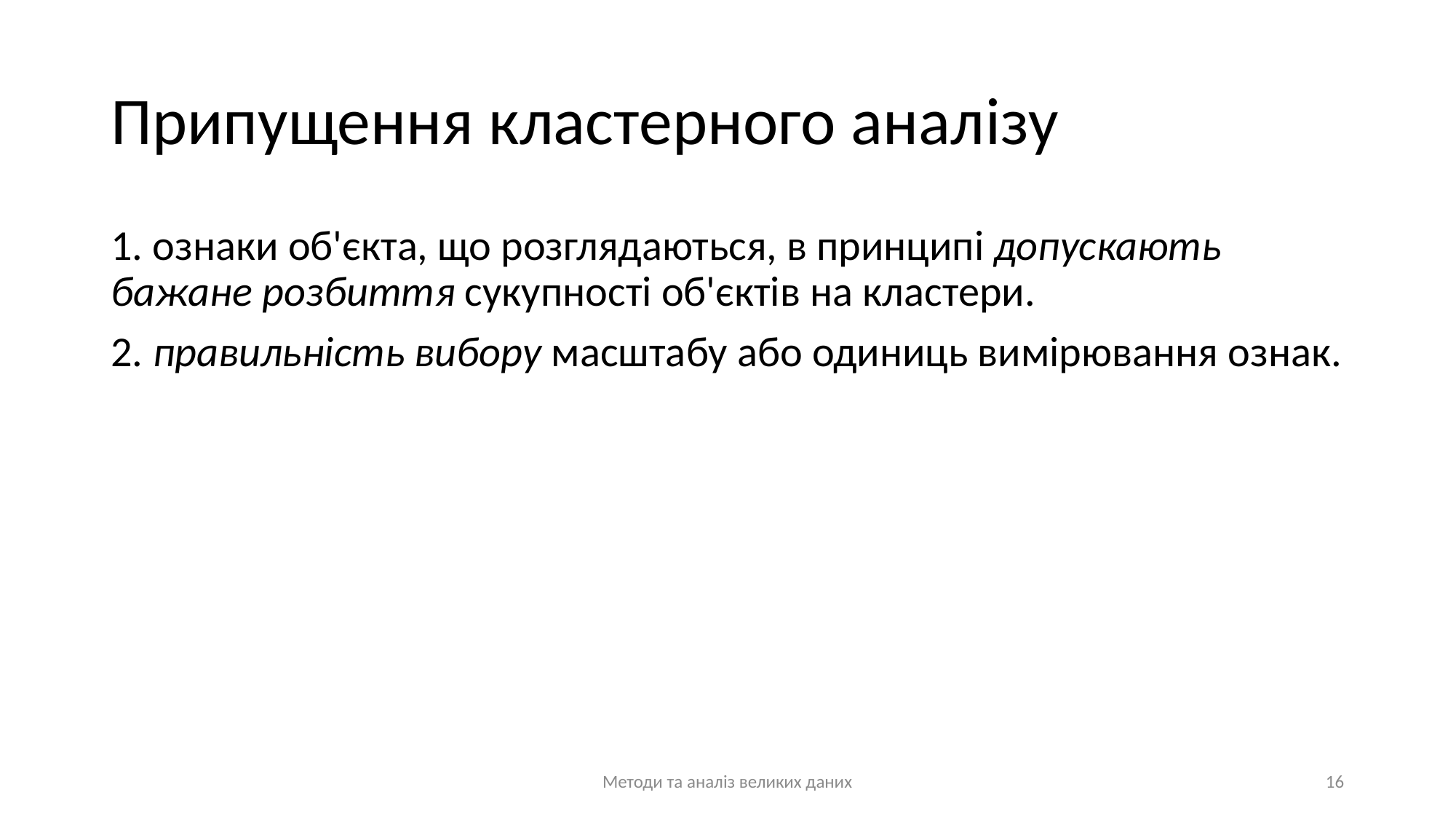

# Припущення кластерного аналізу
1. ознаки об'єкта, що розглядаються, в принципі допускають бажане розбиття сукупності об'єктів на кластери.
2. правильність вибору масштабу або одиниць вимірювання ознак.
Методи та аналіз великих даних
16